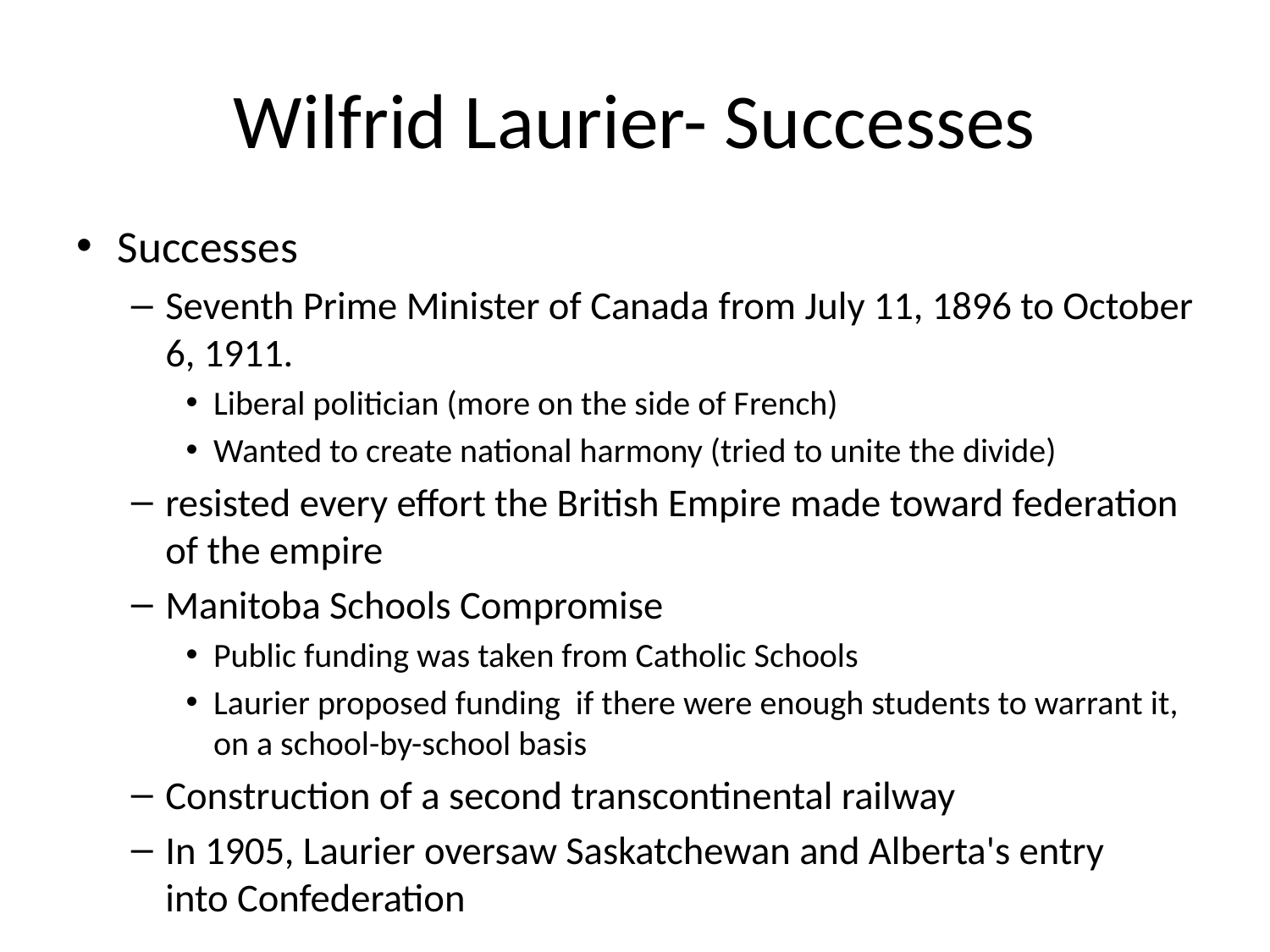

# Wilfrid Laurier- Successes
Successes
Seventh Prime Minister of Canada from July 11, 1896 to October 6, 1911.
Liberal politician (more on the side of French)
Wanted to create national harmony (tried to unite the divide)
resisted every effort the British Empire made toward federation of the empire
Manitoba Schools Compromise
Public funding was taken from Catholic Schools
Laurier proposed funding  if there were enough students to warrant it, on a school-by-school basis
Construction of a second transcontinental railway
In 1905, Laurier oversaw Saskatchewan and Alberta's entry into Confederation